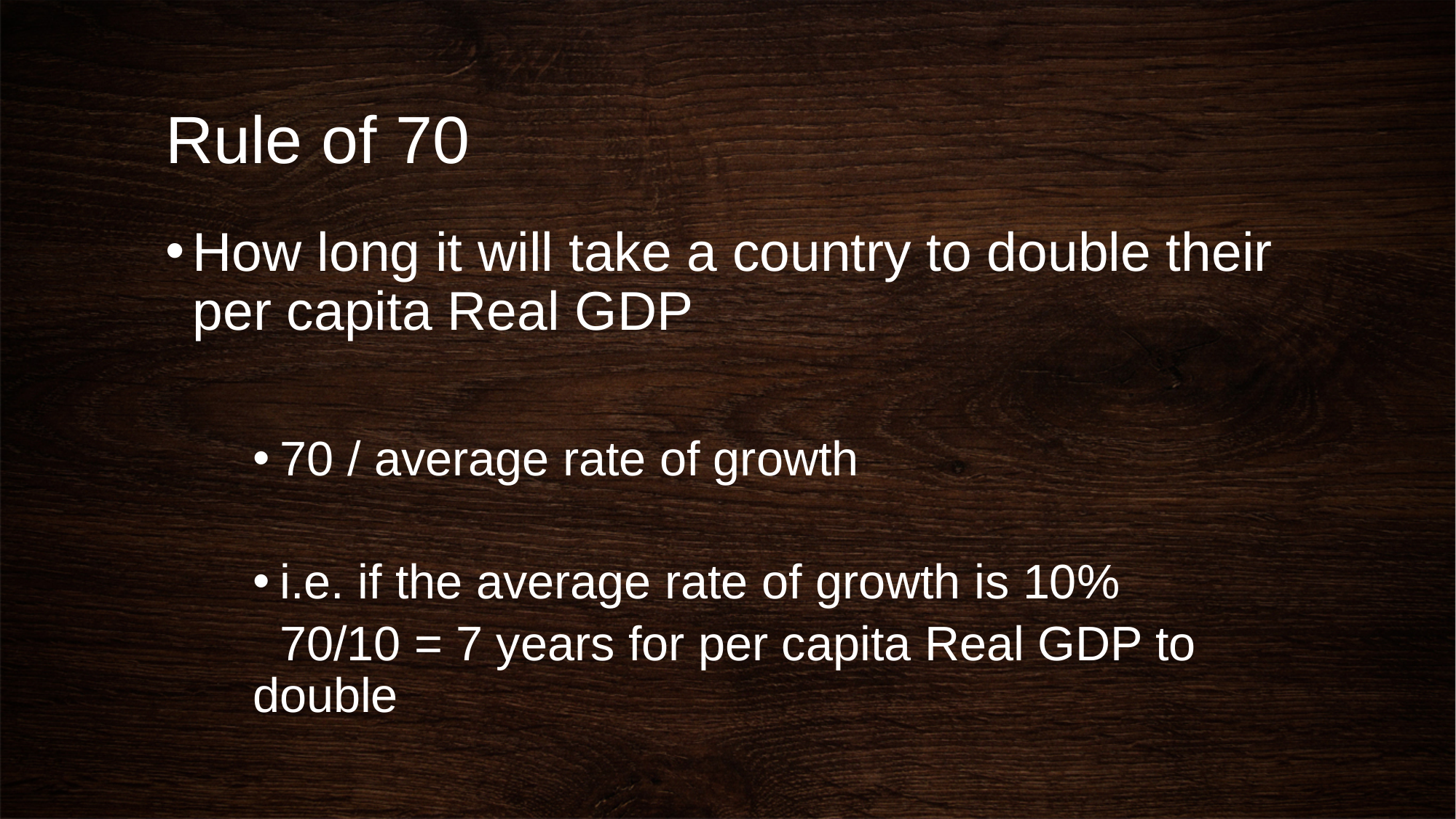

# Rule of 70
How long it will take a country to double their per capita Real GDP

70 / average rate of growth

i.e. if the average rate of growth is 10%
  70/10 = 7 years for per capita Real GDP to double